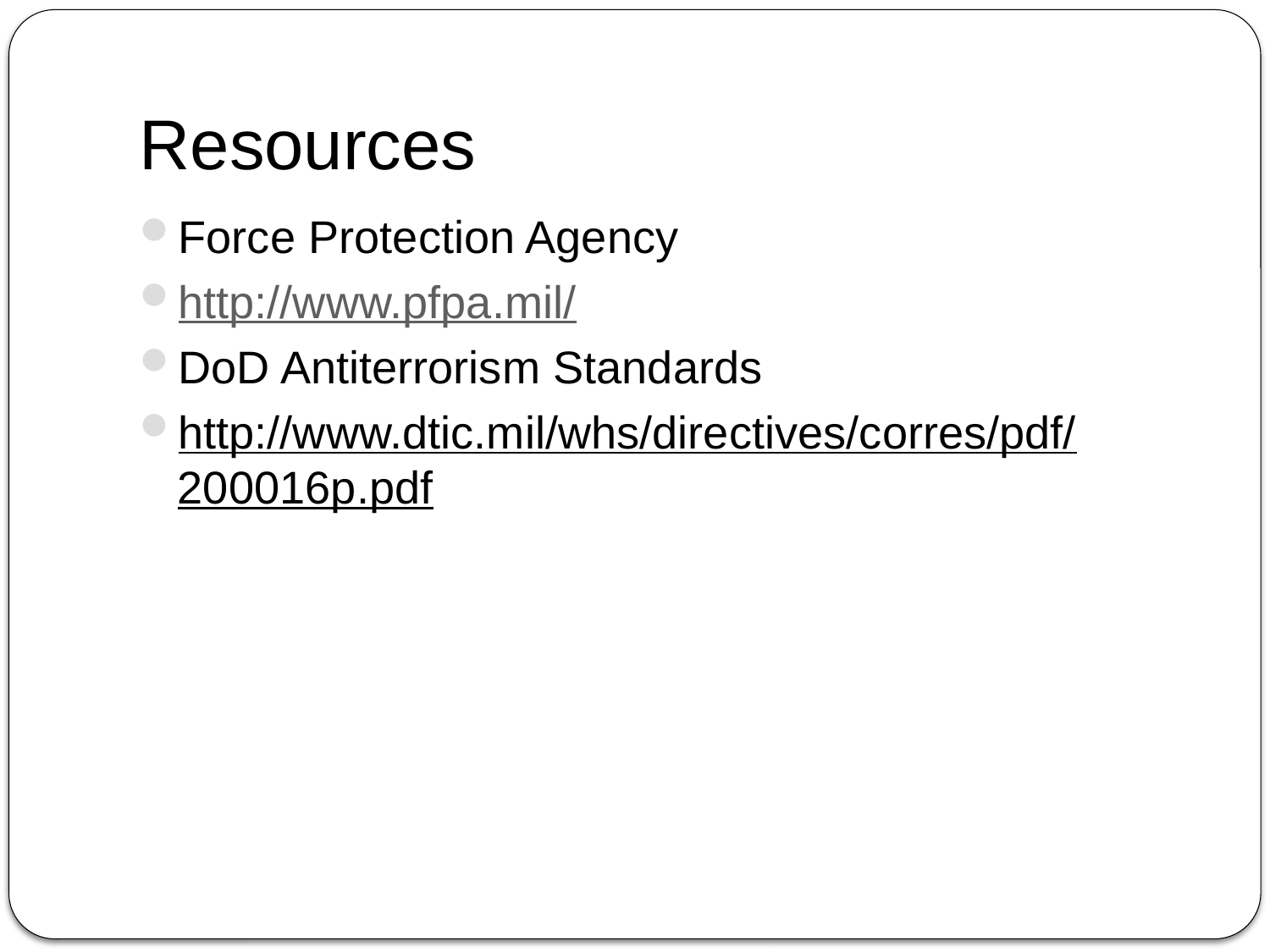

# Resources
Force Protection Agency
http://www.pfpa.mil/
DoD Antiterrorism Standards
http://www.dtic.mil/whs/directives/corres/pdf/200016p.pdf